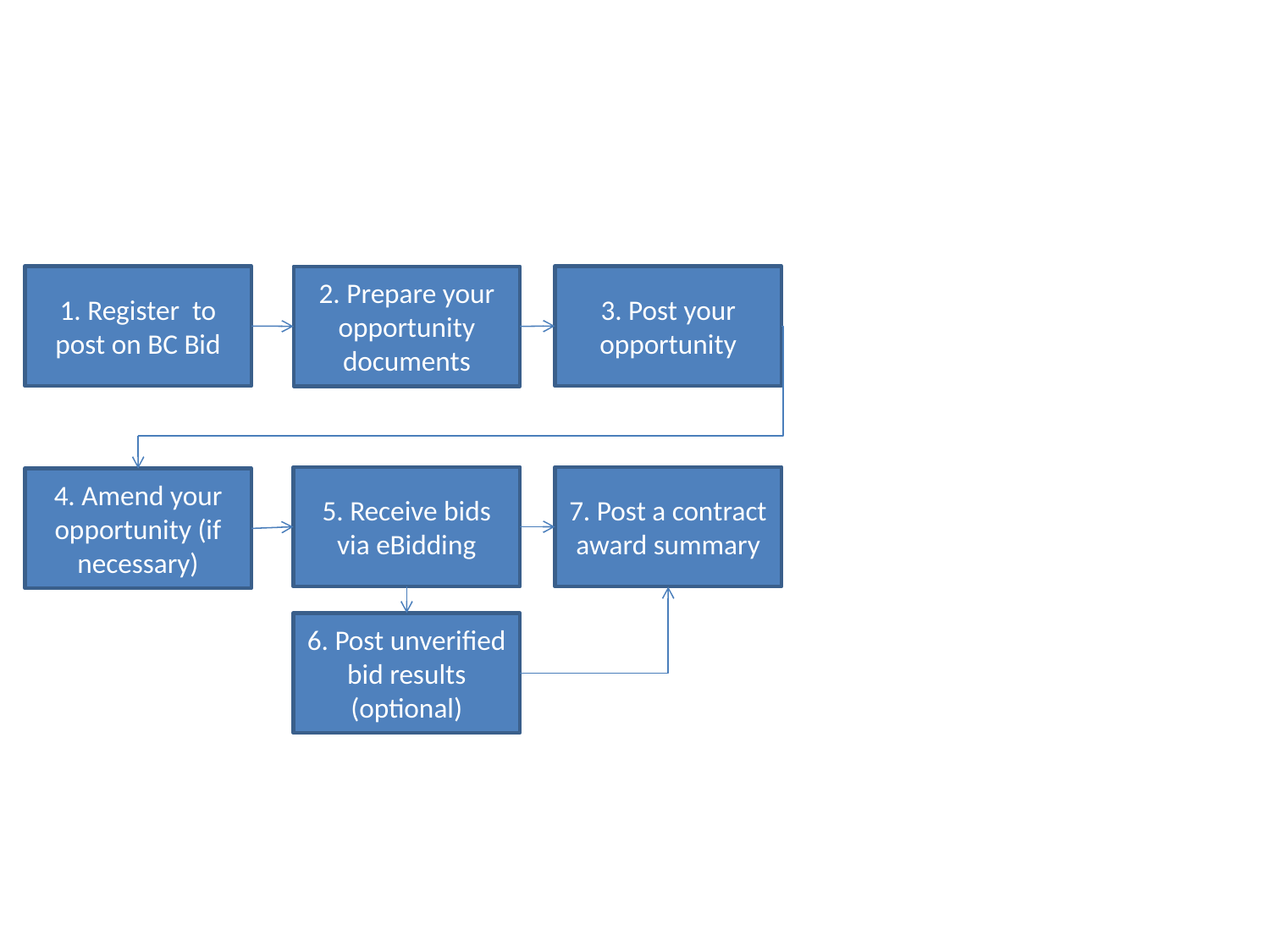

1. Register  to post on BC Bid
3. Post your opportunity
2. Prepare your opportunity documents
5. Receive bids via eBidding
7. Post a contract award summary
4. Amend your opportunity (if necessary)
6. Post unverified bid results (optional)